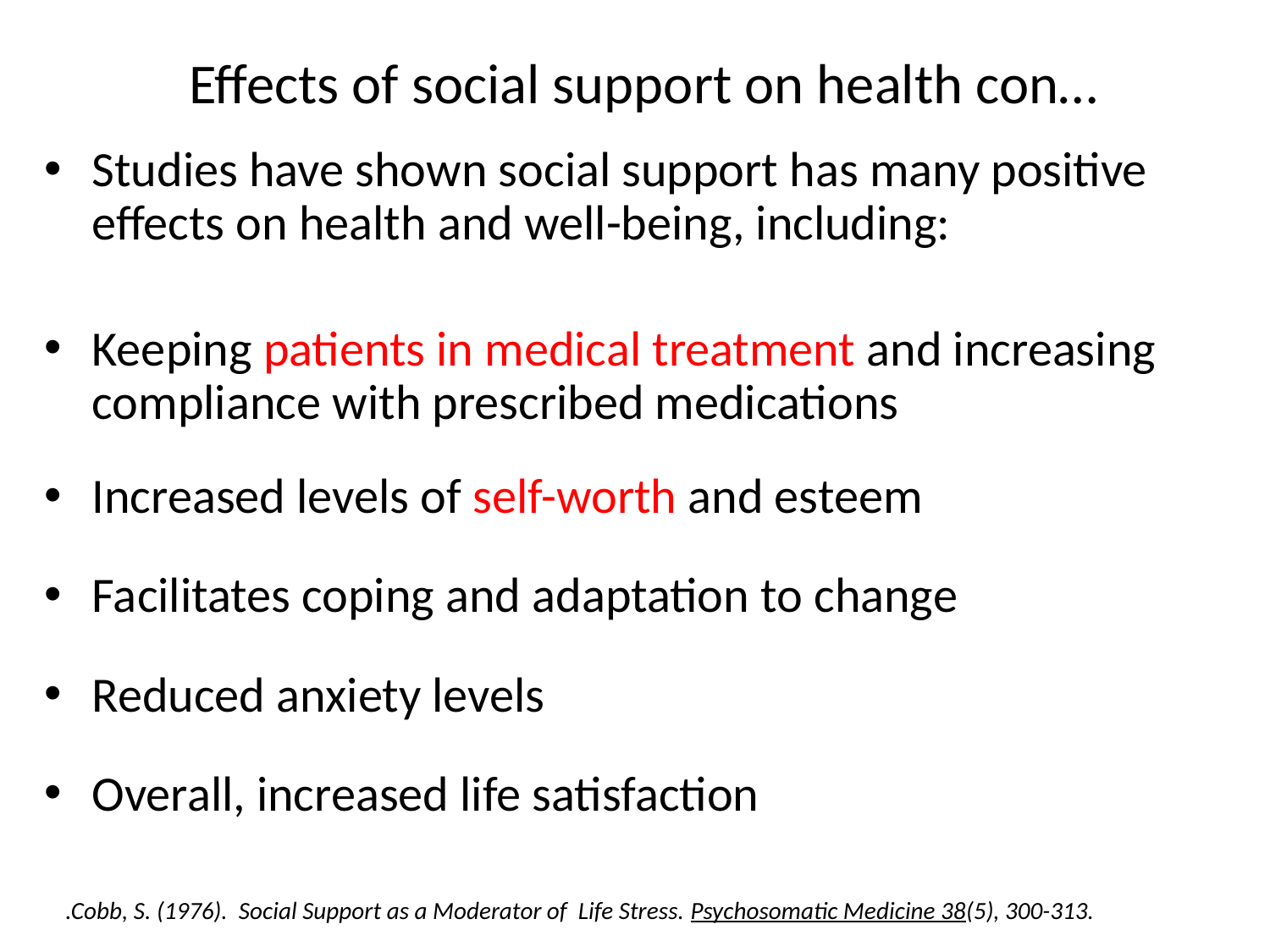

# Effects of social support on health con…
Studies have shown social support has many positive effects on health and well-being, including:

Keeping patients in medical treatment and increasing compliance with prescribed medications

Increased levels of self-worth and esteem

Facilitates coping and adaptation to change

Reduced anxiety levels

Overall, increased life satisfaction
.Cobb, S. (1976).  Social Support as a Moderator of  Life Stress. Psychosomatic Medicine 38(5), 300-313.